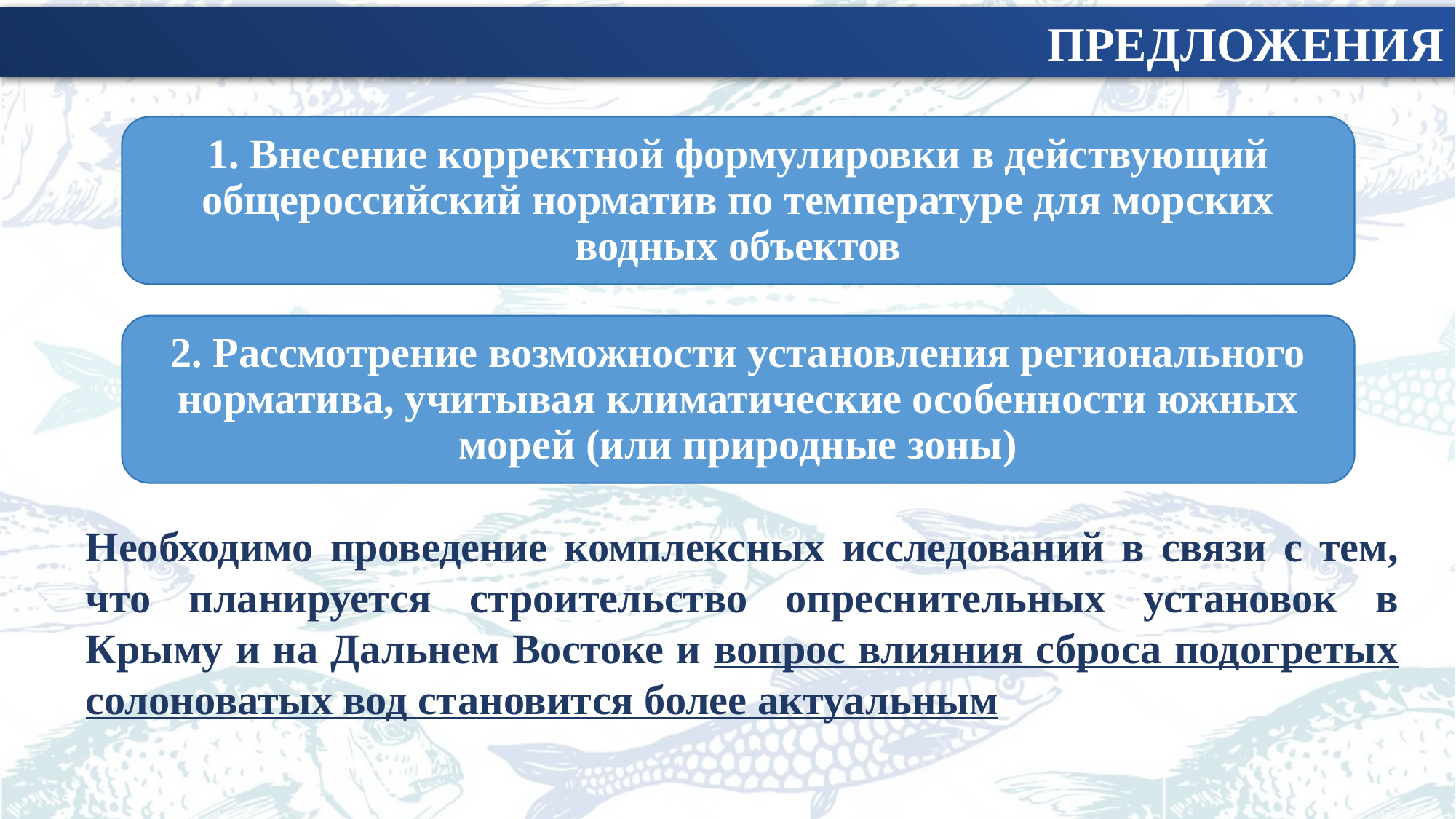

ПРЕДЛОЖЕНИЯ
1. Внесение корректной формулировки в действующий общероссийский норматив по температуре для морских водных объектов
2. Рассмотрение возможности установления регионального норматива, учитывая климатические особенности южных морей (или природные зоны)
Необходимо проведение комплексных исследований в связи с тем, что планируется строительство опреснительных установок в Крыму и на Дальнем Востоке и вопрос влияния сброса подогретых солоноватых вод становится более актуальным